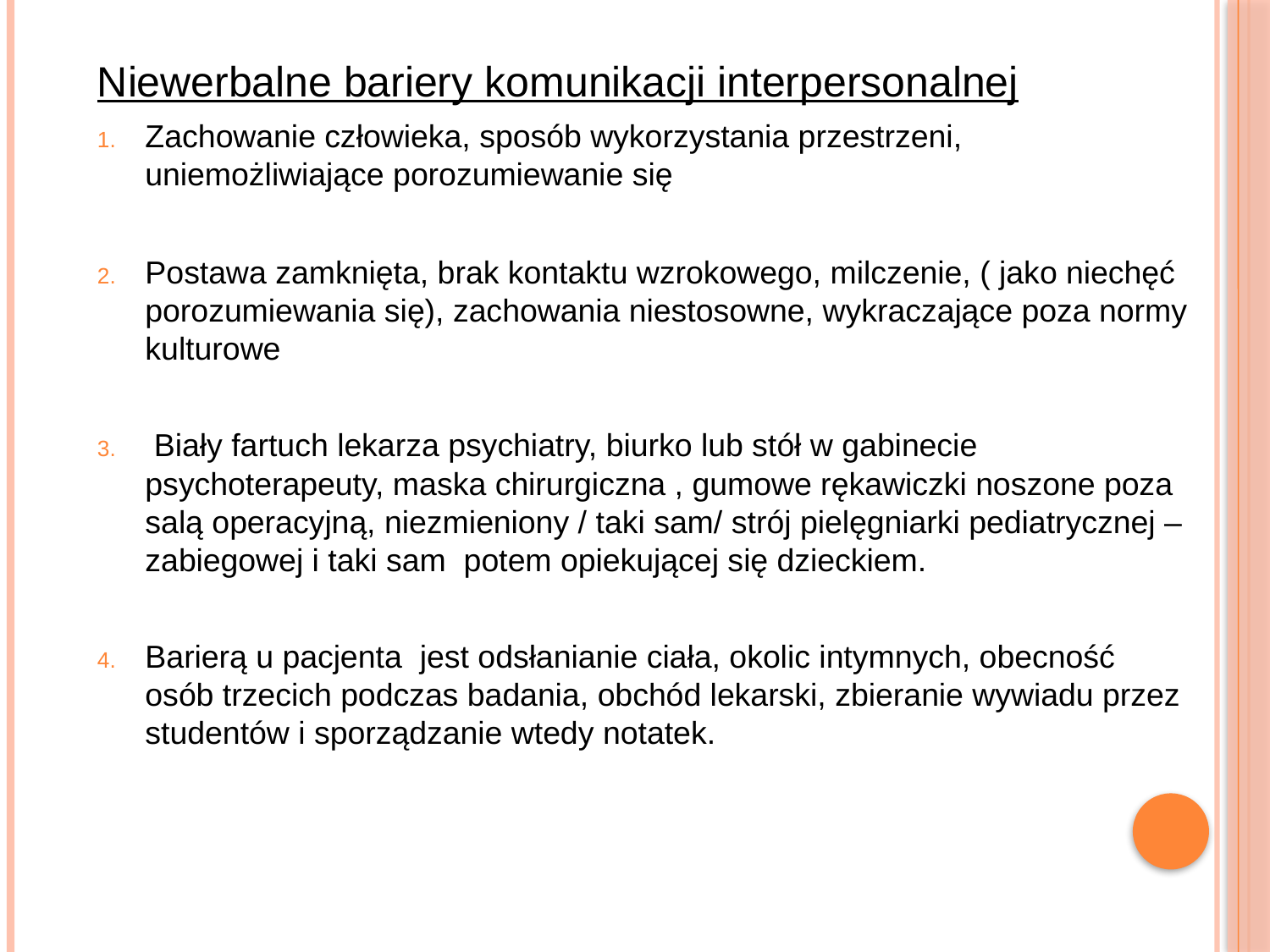

Niewerbalne bariery komunikacji interpersonalnej
Zachowanie człowieka, sposób wykorzystania przestrzeni, uniemożliwiające porozumiewanie się

Postawa zamknięta, brak kontaktu wzrokowego, milczenie, ( jako niechęć porozumiewania się), zachowania niestosowne, wykraczające poza normy kulturowe

 Biały fartuch lekarza psychiatry, biurko lub stół w gabinecie psychoterapeuty, maska chirurgiczna , gumowe rękawiczki noszone poza salą operacyjną, niezmieniony / taki sam/ strój pielęgniarki pediatrycznej – zabiegowej i taki sam  potem opiekującej się dzieckiem.

Barierą u pacjenta  jest odsłanianie ciała, okolic intymnych, obecność osób trzecich podczas badania, obchód lekarski, zbieranie wywiadu przez studentów i sporządzanie wtedy notatek.